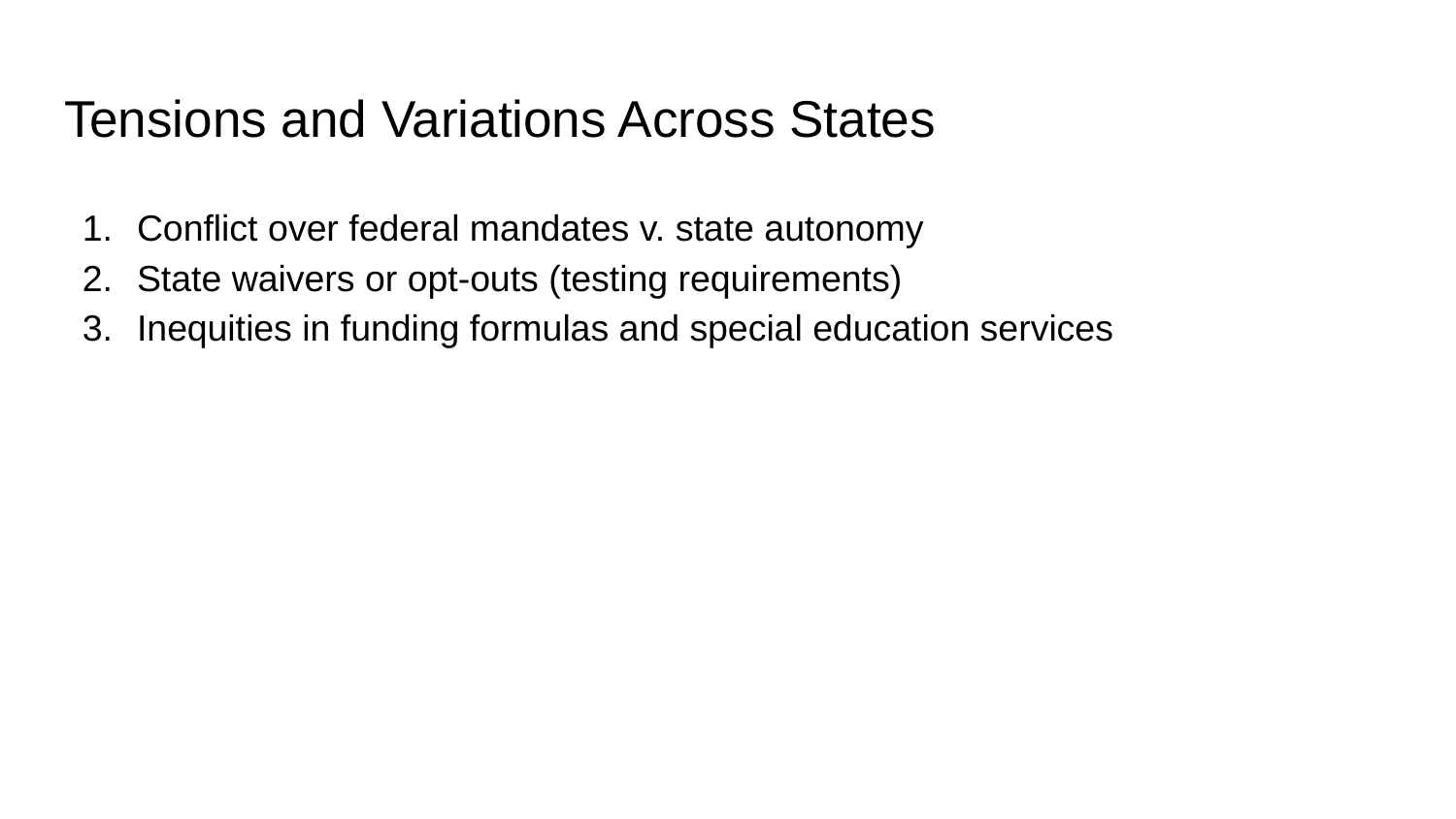

# Tensions and Variations Across States
Conflict over federal mandates v. state autonomy
State waivers or opt-outs (testing requirements)
Inequities in funding formulas and special education services